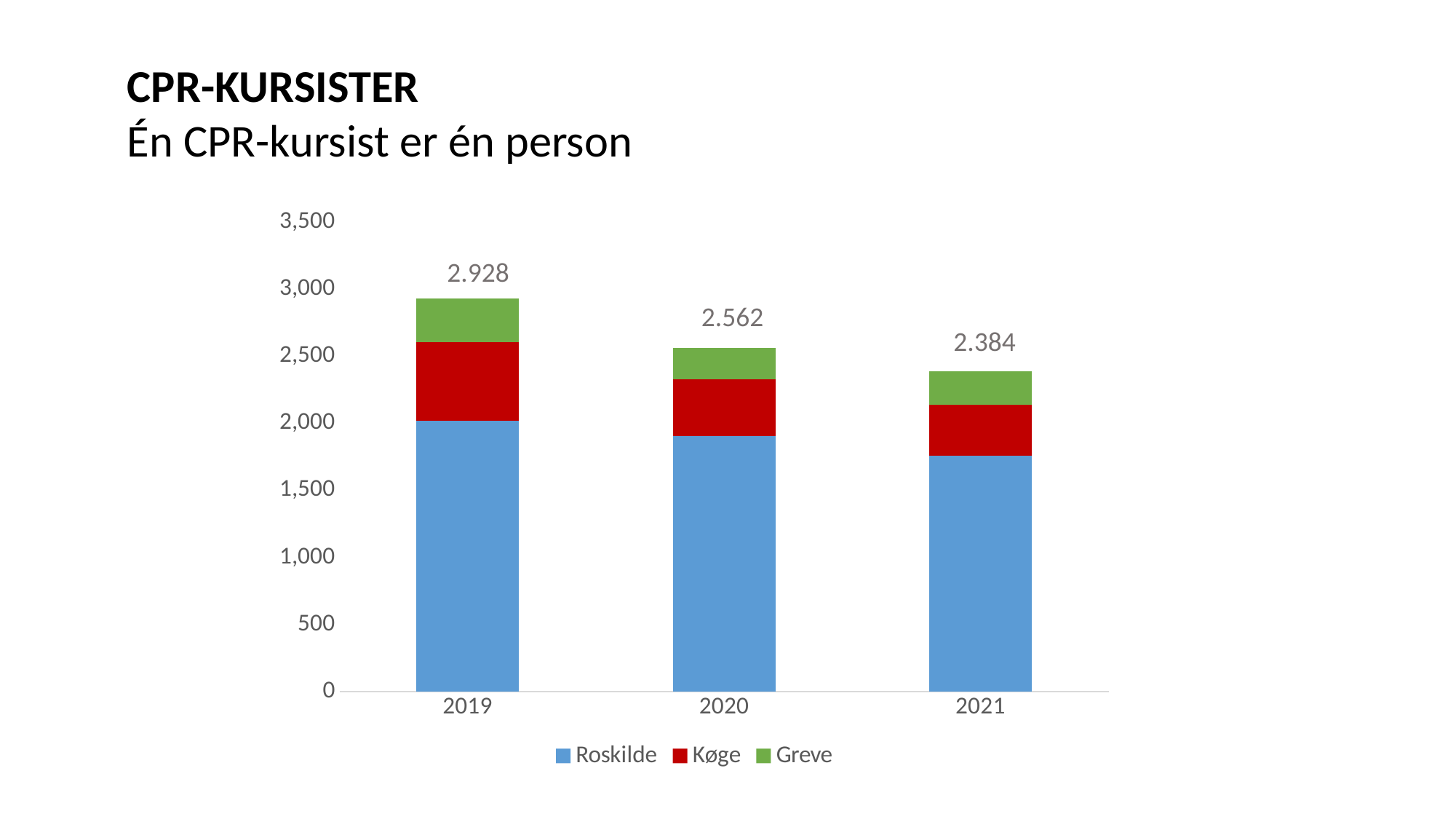

CPR-KURSISTER
Én CPR-kursist er én person

### Chart

| Category | Roskilde | Køge | Greve |
|---|---|---|---|
| 2019 | 2019.0 | 585.0 | 324.0 |
| 2020 | 1904.0 | 422.0 | 236.0 |
| 2021 | 1757.0 | 382.0 | 245.0 |
2.928
2.562
2.384